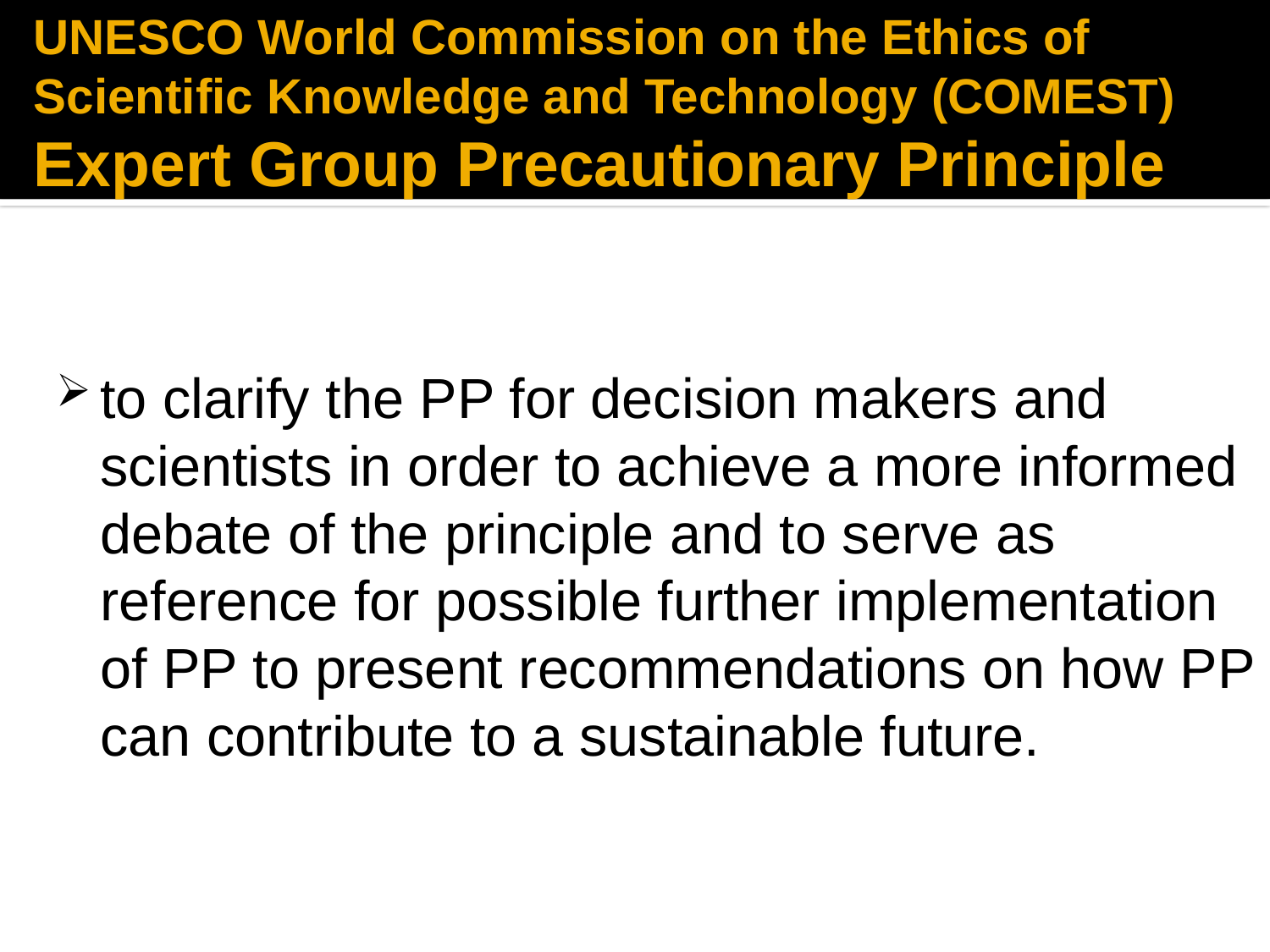

# UNESCO World Commission on the Ethics of Scientific Knowledge and Technology (COMEST) Expert Group Precautionary Principle
to clarify the PP for decision makers and scientists in order to achieve a more informed debate of the principle and to serve as reference for possible further implementation of PP to present recommendations on how PP can contribute to a sustainable future.